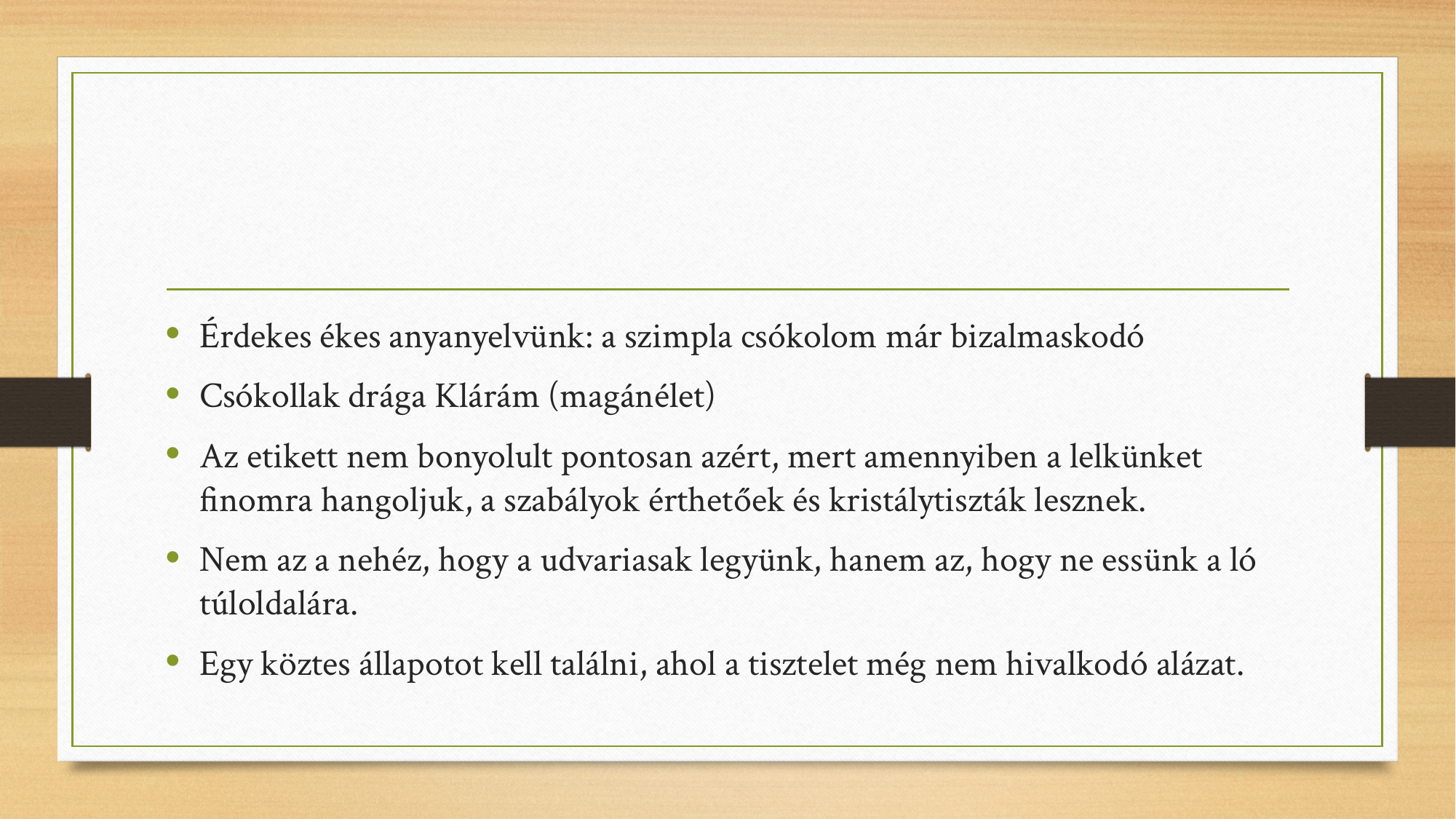

#
Érdekes ékes anyanyelvünk: a szimpla csókolom már bizalmaskodó
Csókollak drága Klárám (magánélet)
Az etikett nem bonyolult pontosan azért, mert amennyiben a lelkünket finomra hangoljuk, a szabályok érthetőek és kristálytiszták lesznek.
Nem az a nehéz, hogy a udvariasak legyünk, hanem az, hogy ne essünk a ló túloldalára.
Egy köztes állapotot kell találni, ahol a tisztelet még nem hivalkodó alázat.